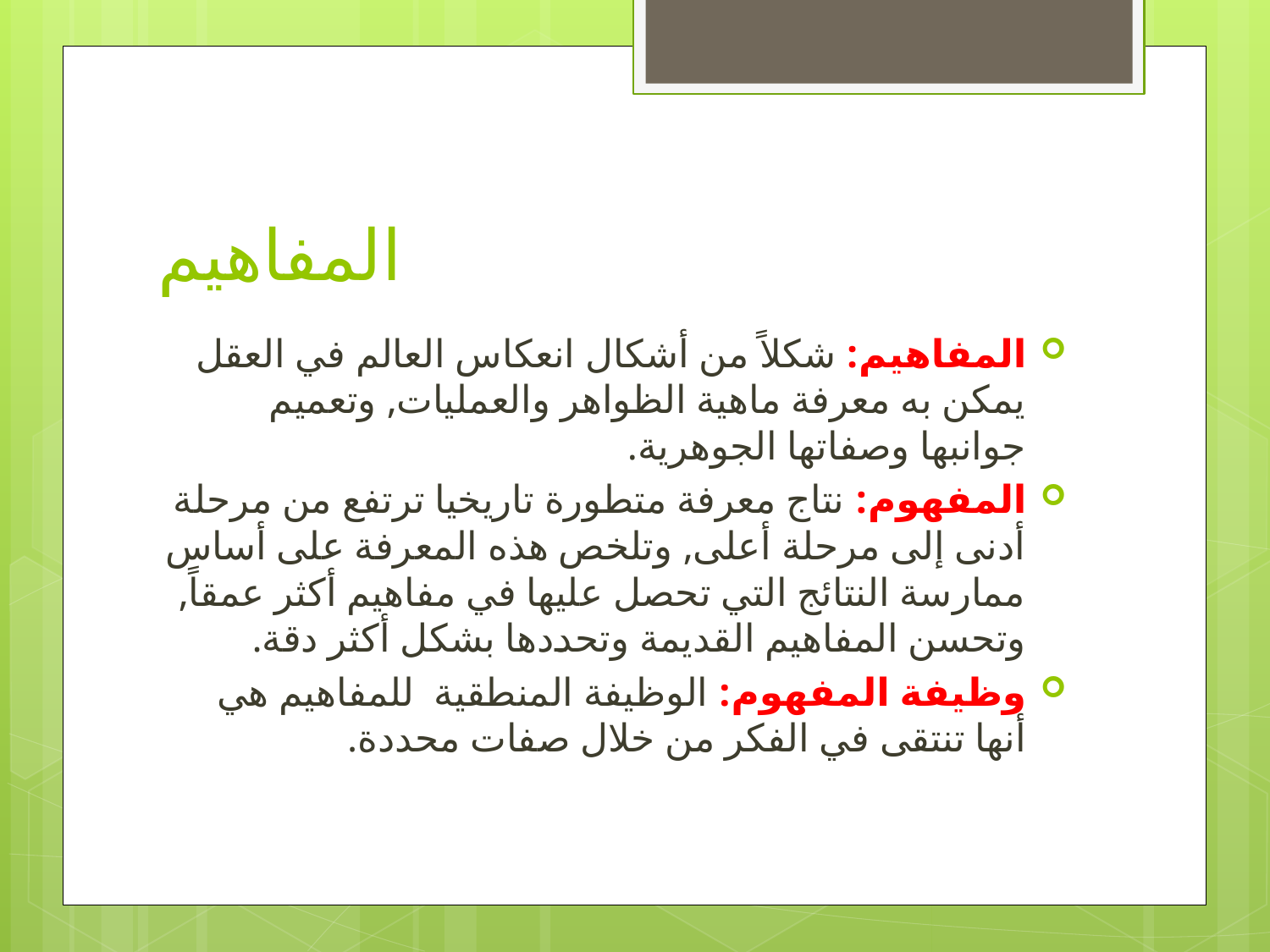

# المفاهيم
المفاهيم: شكلاً من أشكال انعكاس العالم في العقل يمكن به معرفة ماهية الظواهر والعمليات, وتعميم جوانبها وصفاتها الجوهرية.
المفهوم: نتاج معرفة متطورة تاريخيا ترتفع من مرحلة أدنى إلى مرحلة أعلى, وتلخص هذه المعرفة على أساس ممارسة النتائج التي تحصل عليها في مفاهيم أكثر عمقاً, وتحسن المفاهيم القديمة وتحددها بشكل أكثر دقة.
وظيفة المفهوم: الوظيفة المنطقية  للمفاهيم هي أنها تنتقى في الفكر من خلال صفات محددة.